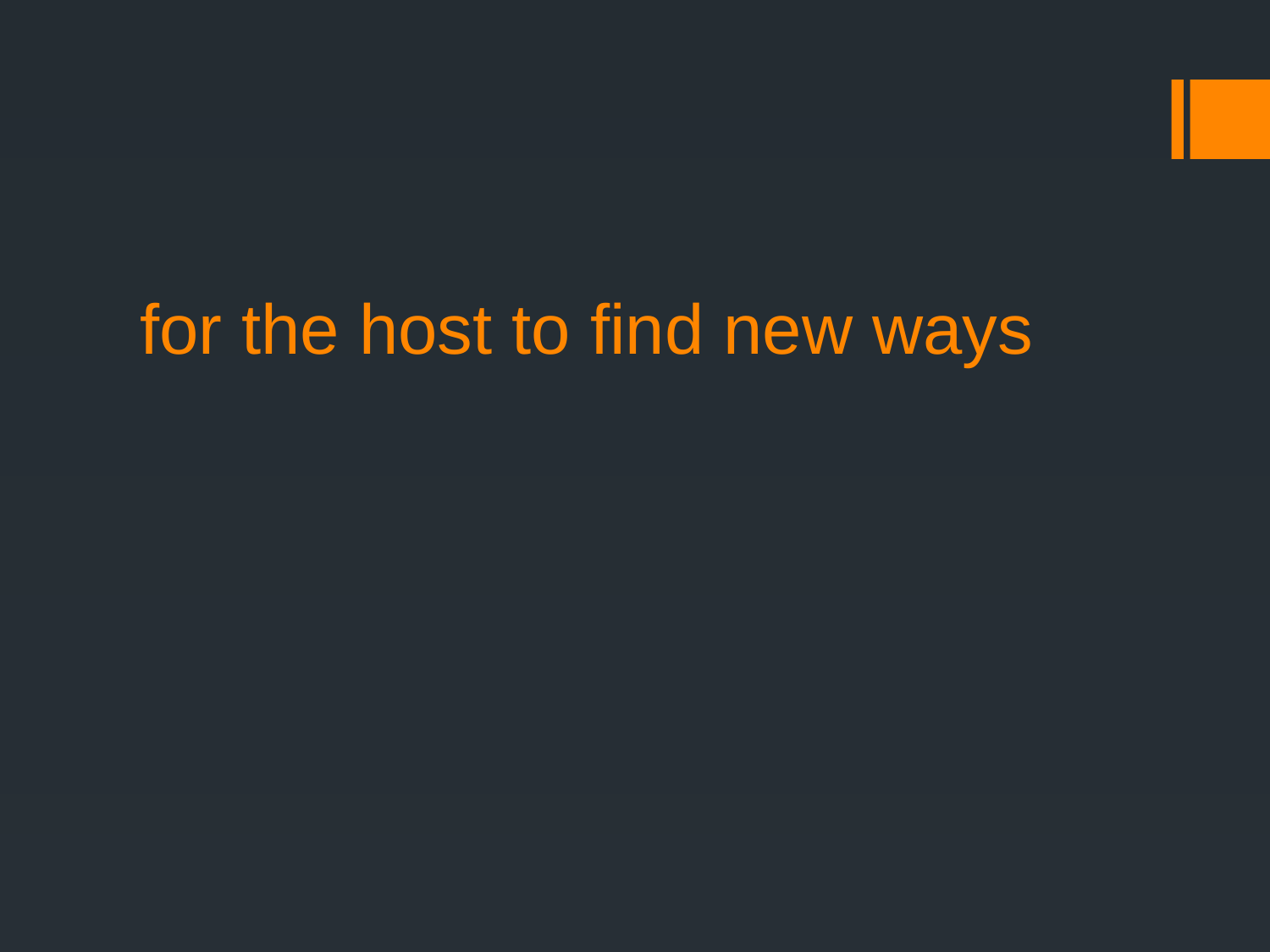

# for the host to find new ways